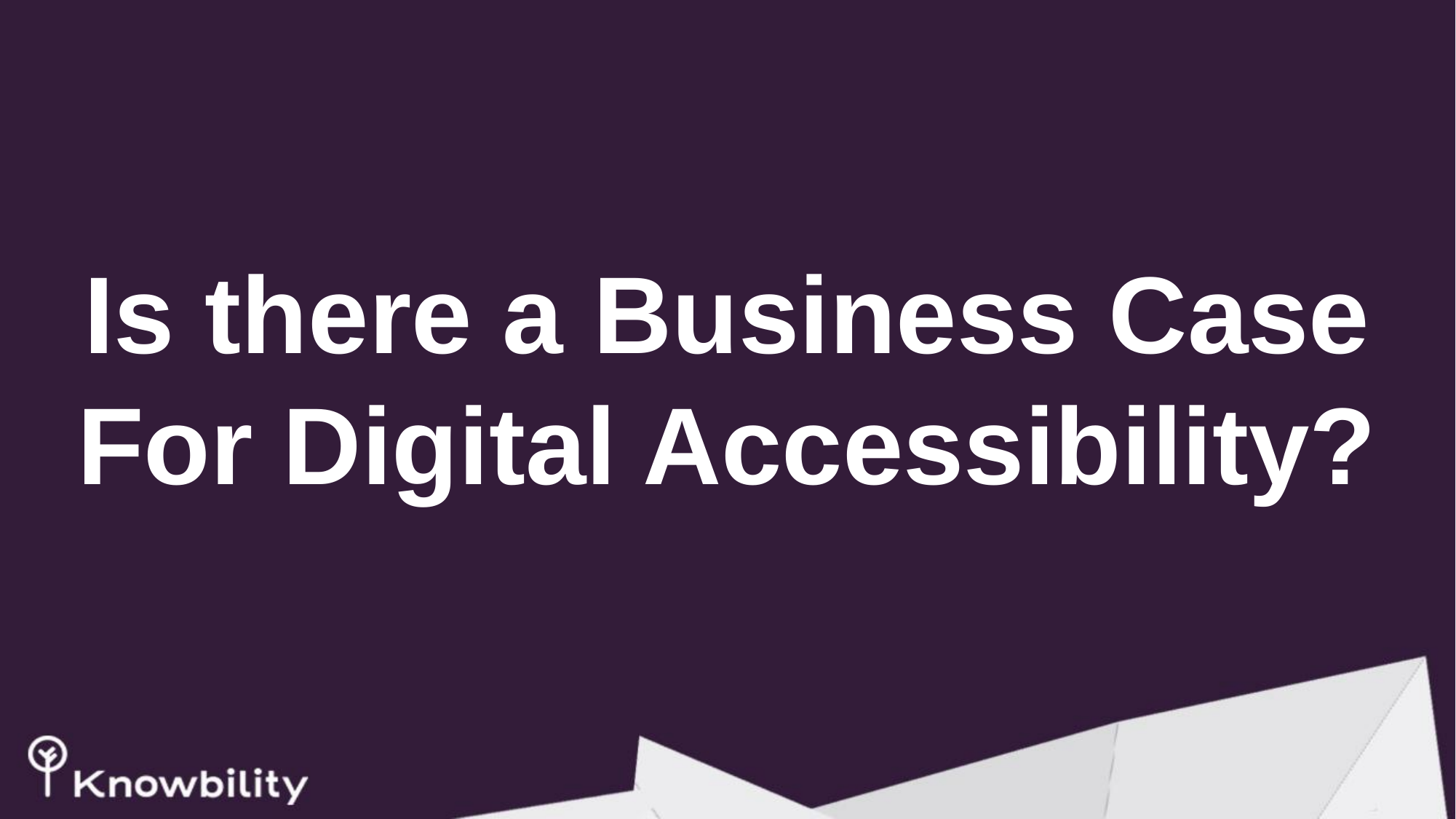

# Knowbility – Equal Access to technology for people with disabilities
Is there a Business Case For Digital Accessibility?